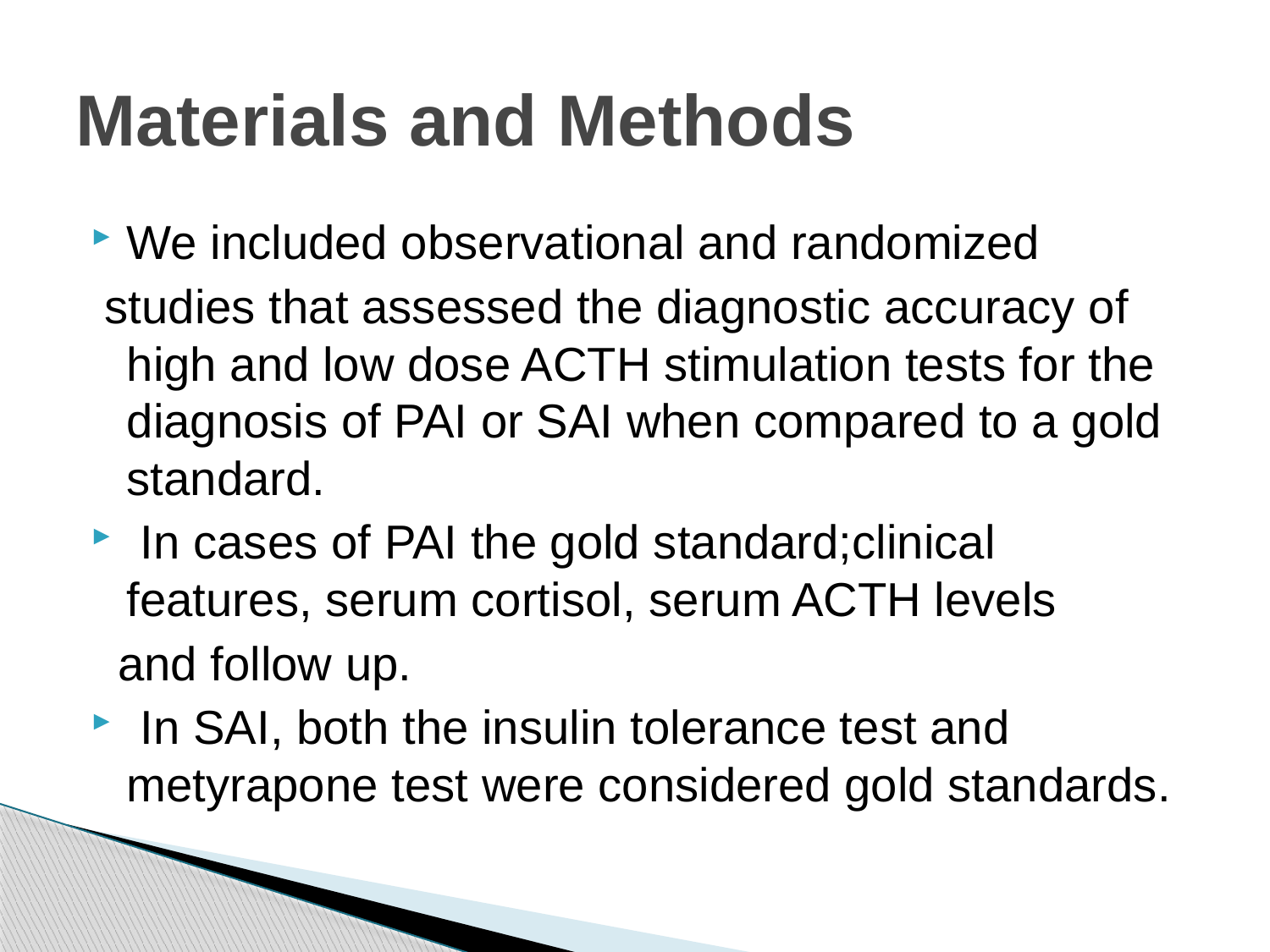

# Materials and Methods
We included observational and randomized
 studies that assessed the diagnostic accuracy of high and low dose ACTH stimulation tests for the diagnosis of PAI or SAI when compared to a gold standard.
 In cases of PAI the gold standard;clinical features, serum cortisol, serum ACTH levels
  and follow up.
 In SAI, both the insulin tolerance test and metyrapone test were considered gold standards.